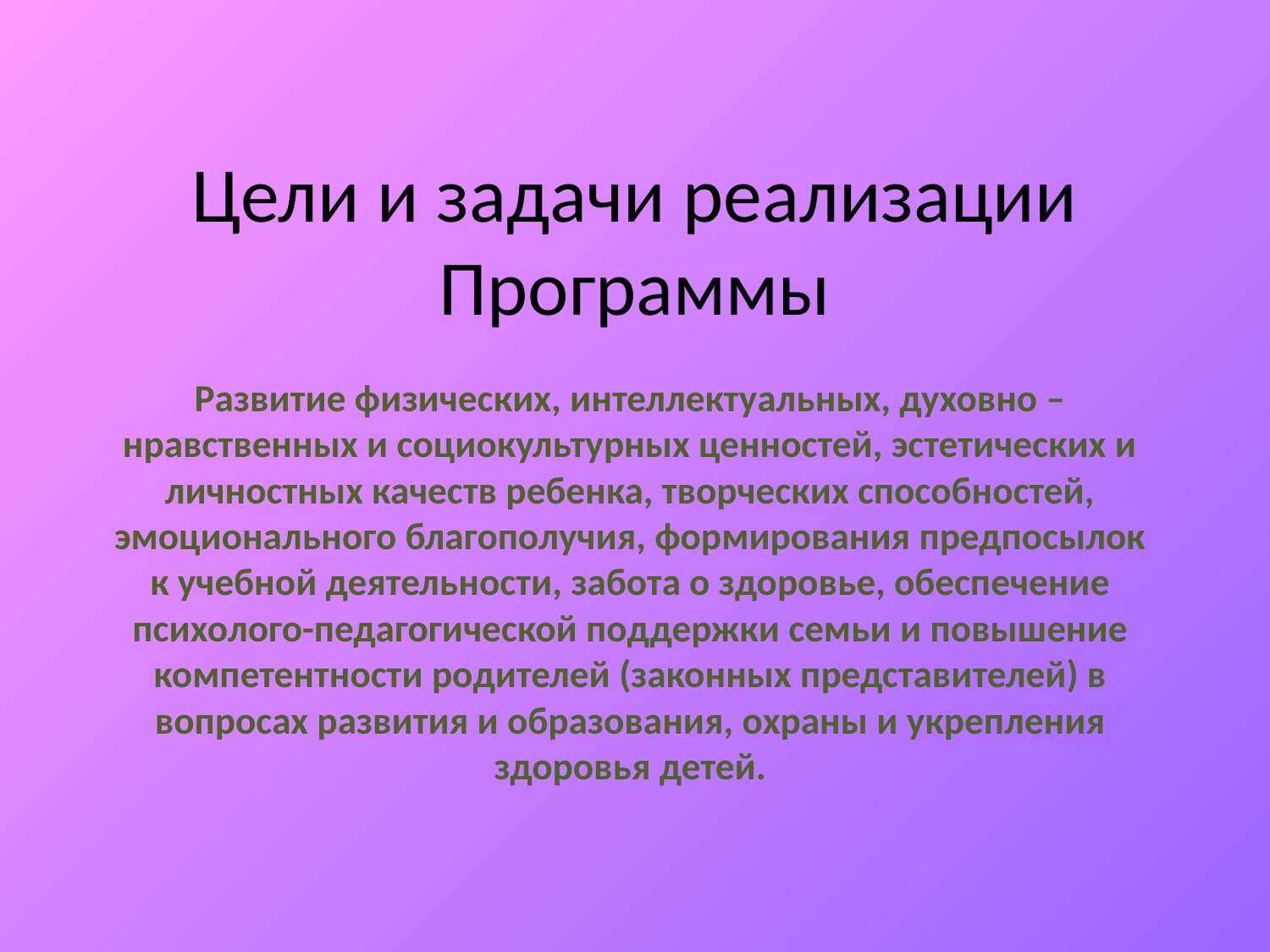

# Цели и задачи реализации Программы
Развитие физических, интеллектуальных, духовно – нравственных и социокультурных ценностей, эстетических и личностных качеств ребенка, творческих способностей, эмоционального благополучия, формирования предпосылок к учебной деятельности, забота о здоровье, обеспечение психолого-педагогической поддержки семьи и повышение компетентности родителей (законных представителей) в вопросах развития и образования, охраны и укрепления здоровья детей.